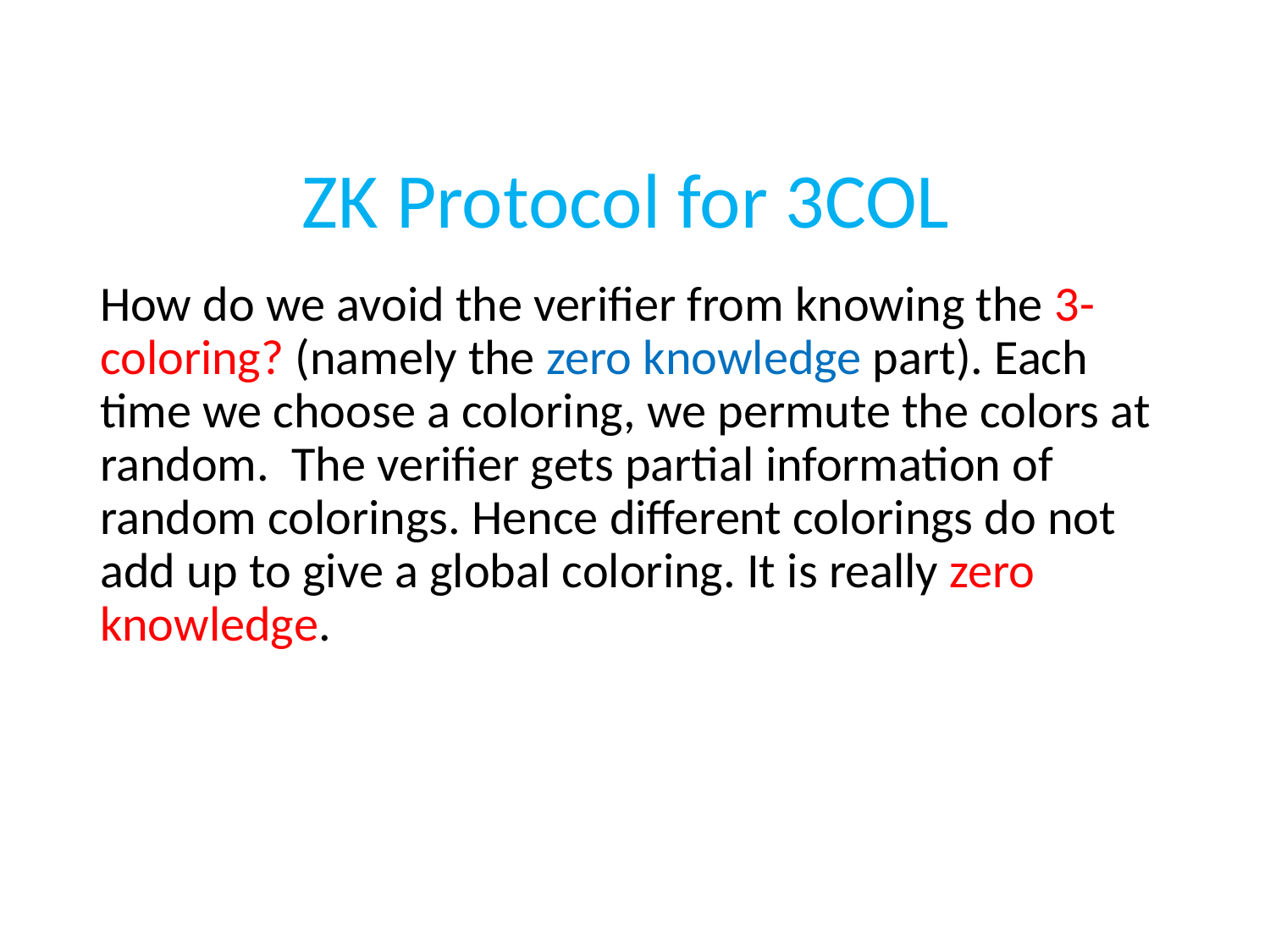

# ZK Protocol for 3COL
How do we avoid the verifier from knowing the 3-coloring? (namely the zero knowledge part). Each time we choose a coloring, we permute the colors at random.  The verifier gets partial information of random colorings. Hence different colorings do not add up to give a global coloring. It is really zero knowledge.